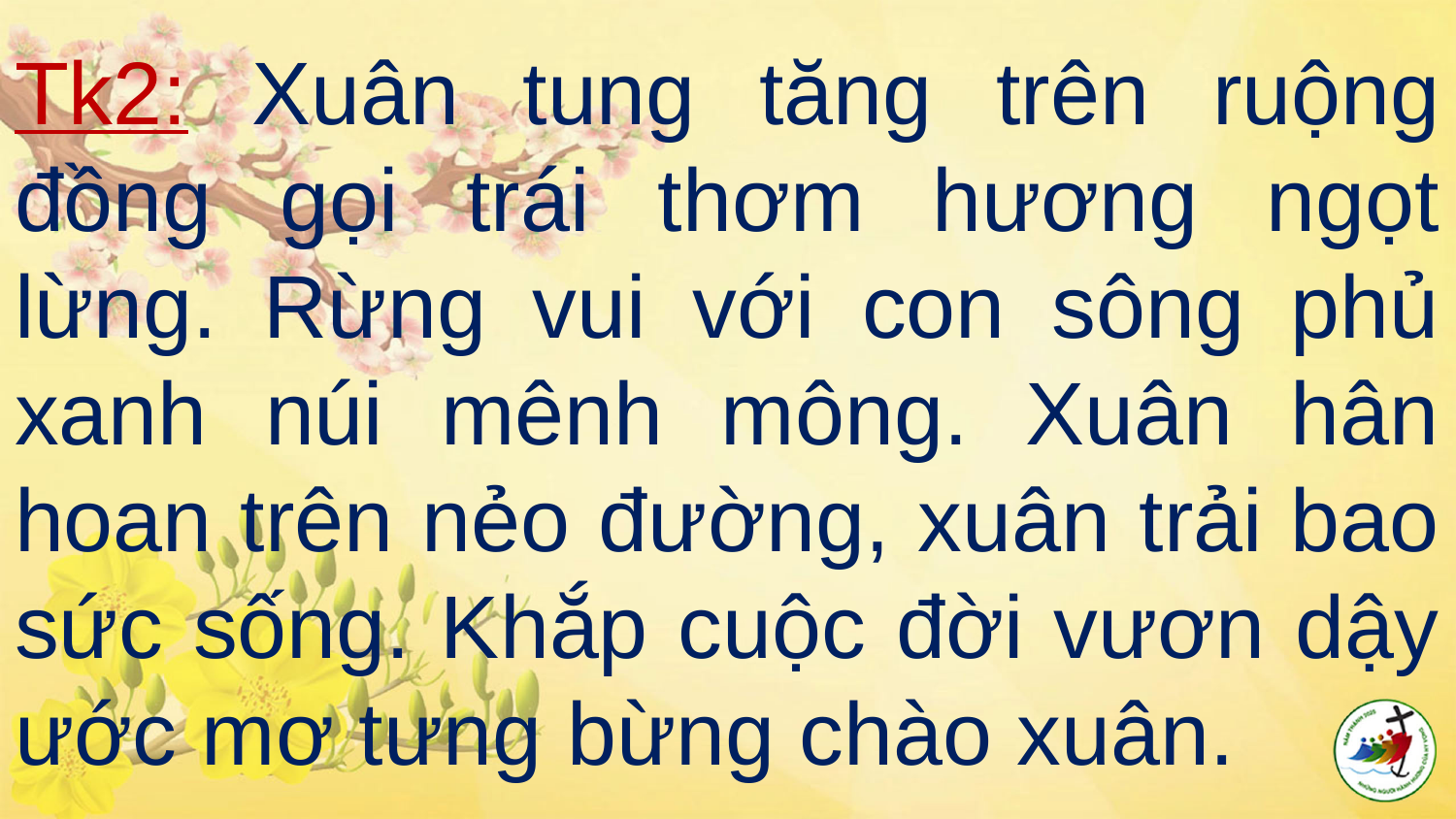

# Tk2: Xuân tung tăng trên ruộng đồng gọi trái thơm hương ngọt lừng. Rừng vui với con sông phủ xanh núi mênh mông. Xuân hân hoan trên nẻo đường, xuân trải bao sức sống. Khắp cuộc đời vươn dậy ước mơ tưng bừng chào xuân.